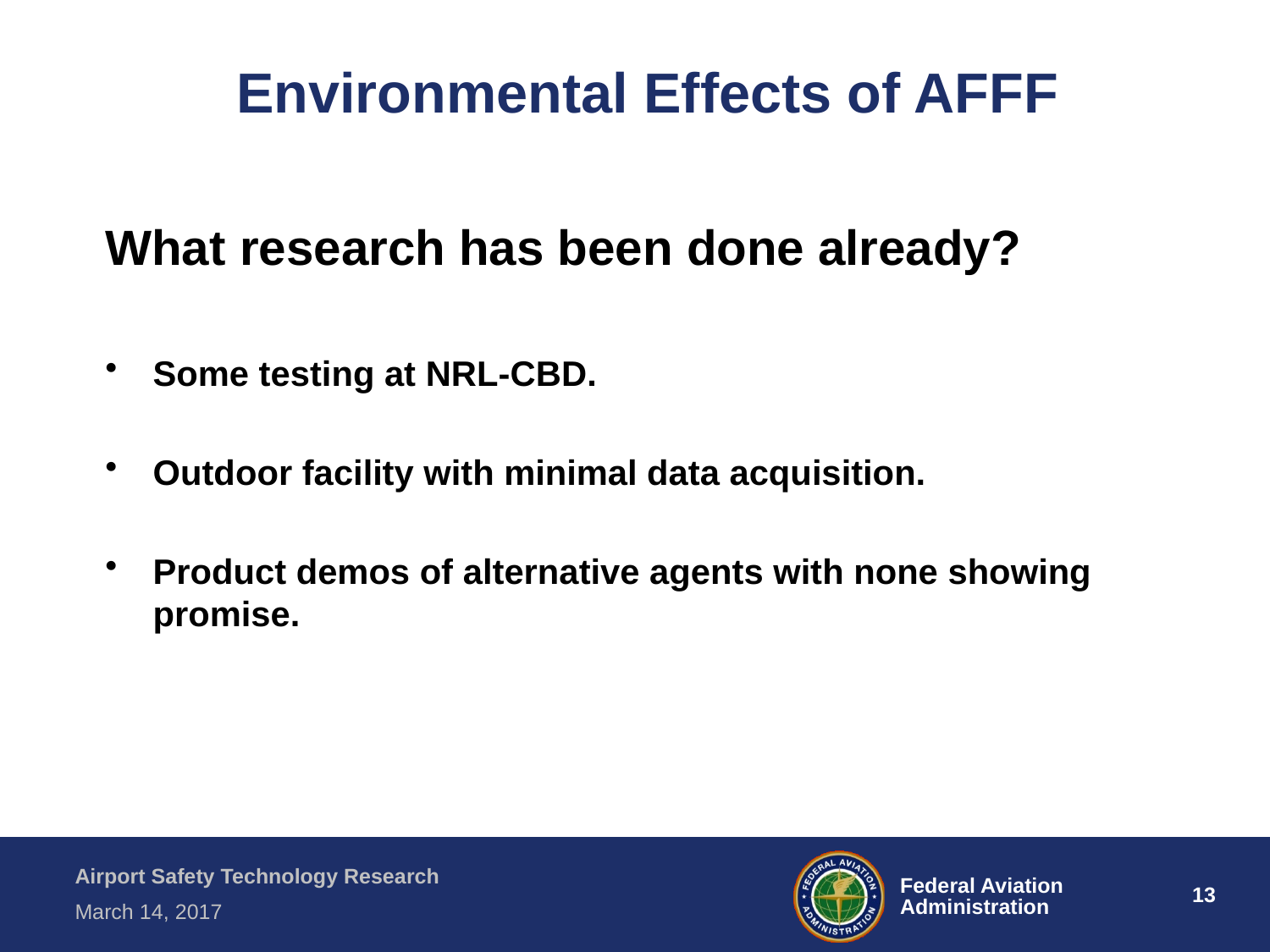

# Environmental Effects of AFFF
What research has been done already?

Some testing at NRL-CBD.

Outdoor facility with minimal data acquisition.

Product demos of alternative agents with none showing promise.